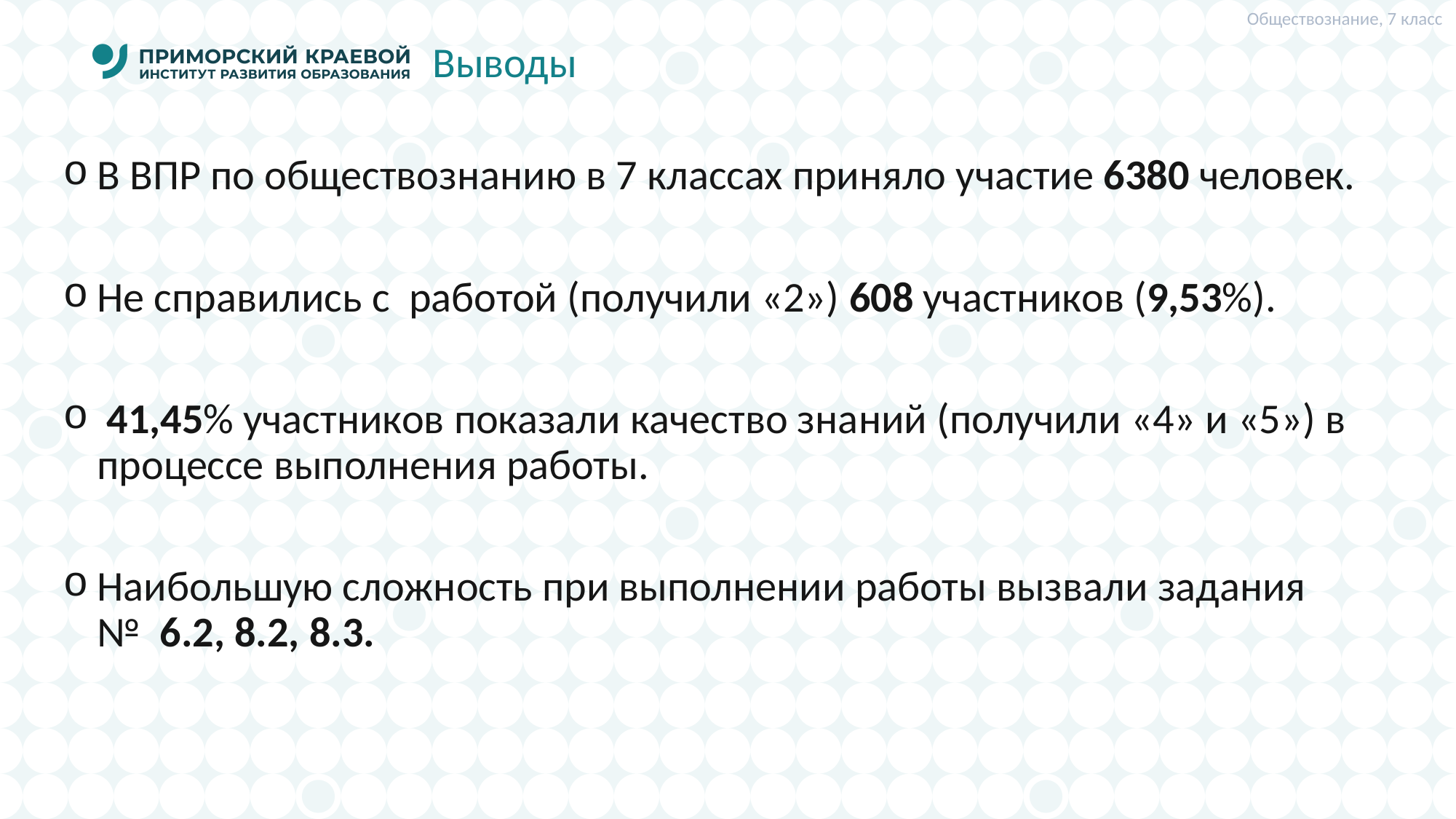

Обществознание, 7 класс
# Выводы
В ВПР по обществознанию в 7 классах приняло участие 6380 человек.

Не справились с  работой (получили «2») 608 участников (9,53%).

 41,45% участников показали качество знаний (получили «4» и «5») в  процессе выполнения работы.

Наибольшую сложность при выполнении работы вызвали задания
№  6.2, 8.2, 8.3.